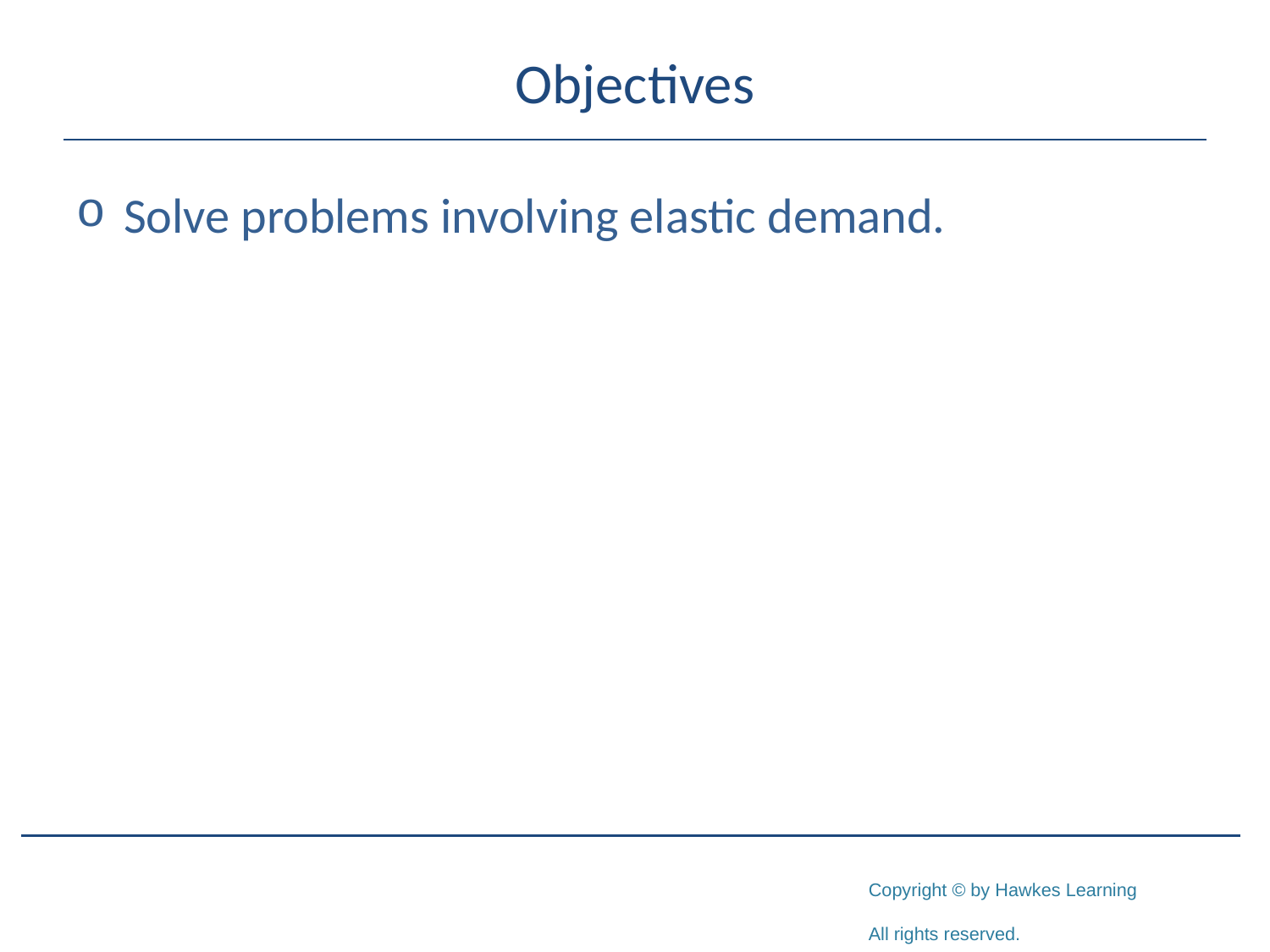

# Objectives
Solve problems involving elastic demand.